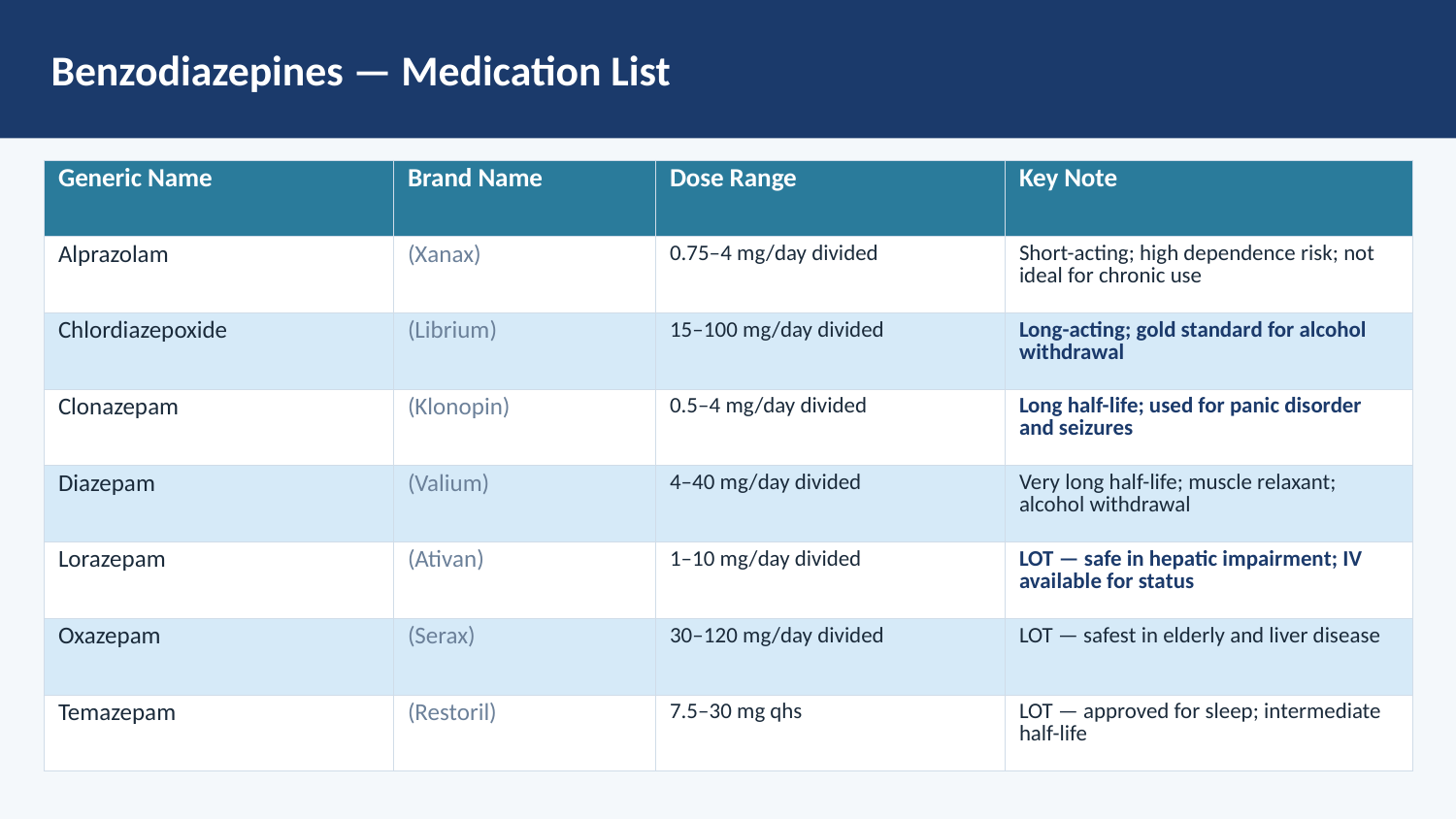

Benzodiazepines — Medication List
| Generic Name | Brand Name | Dose Range | Key Note |
| --- | --- | --- | --- |
| Alprazolam | (Xanax) | 0.75–4 mg/day divided | Short-acting; high dependence risk; not ideal for chronic use |
| Chlordiazepoxide | (Librium) | 15–100 mg/day divided | Long-acting; gold standard for alcohol withdrawal |
| Clonazepam | (Klonopin) | 0.5–4 mg/day divided | Long half-life; used for panic disorder and seizures |
| Diazepam | (Valium) | 4–40 mg/day divided | Very long half-life; muscle relaxant; alcohol withdrawal |
| Lorazepam | (Ativan) | 1–10 mg/day divided | LOT — safe in hepatic impairment; IV available for status |
| Oxazepam | (Serax) | 30–120 mg/day divided | LOT — safest in elderly and liver disease |
| Temazepam | (Restoril) | 7.5–30 mg qhs | LOT — approved for sleep; intermediate half-life |